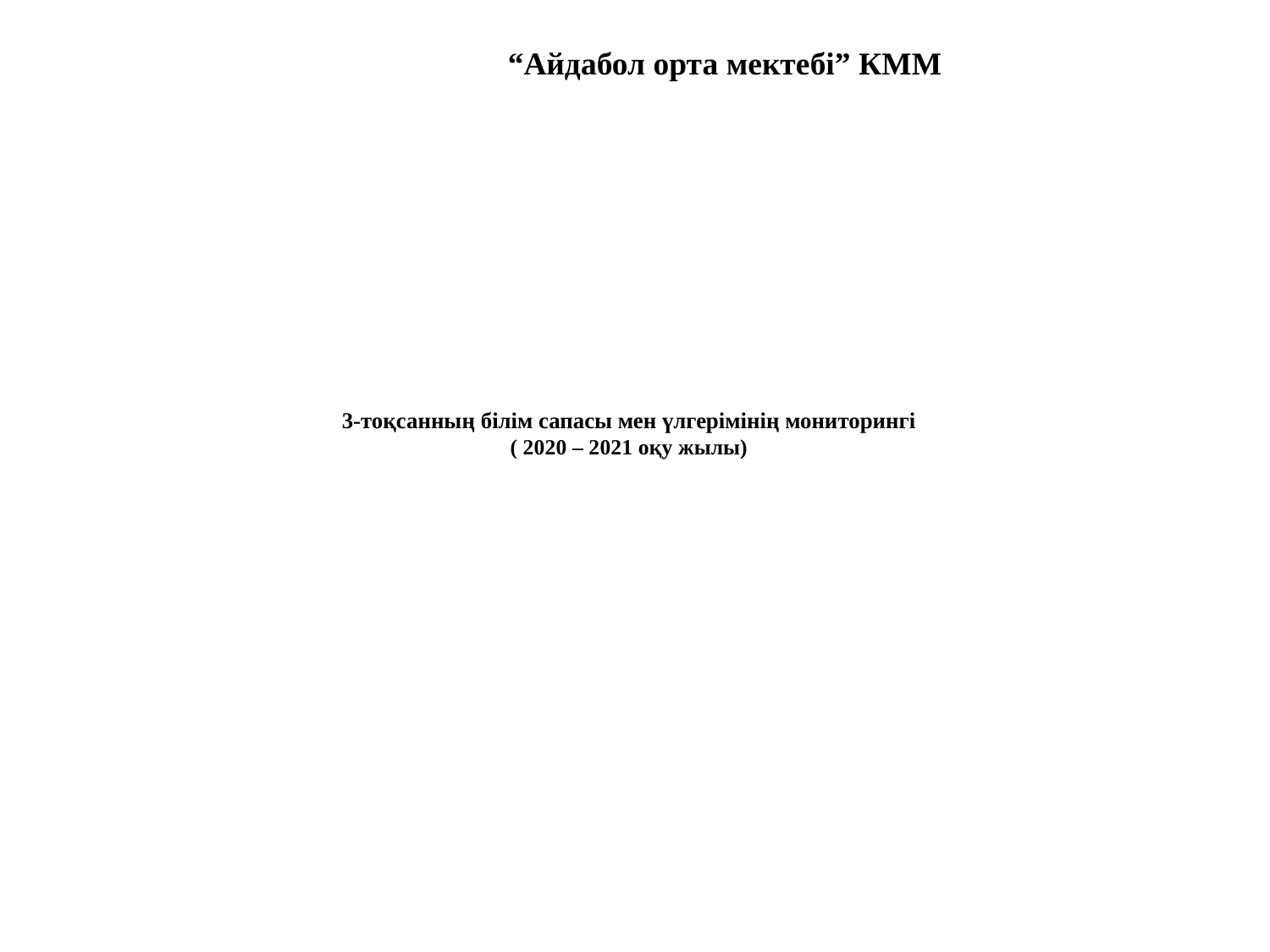

“Айдабол орта мектебі” КММ

# 3-тоқсанның білім сапасы мен үлгерімінің мониторингі ( 2020 – 2021 оқу жылы)